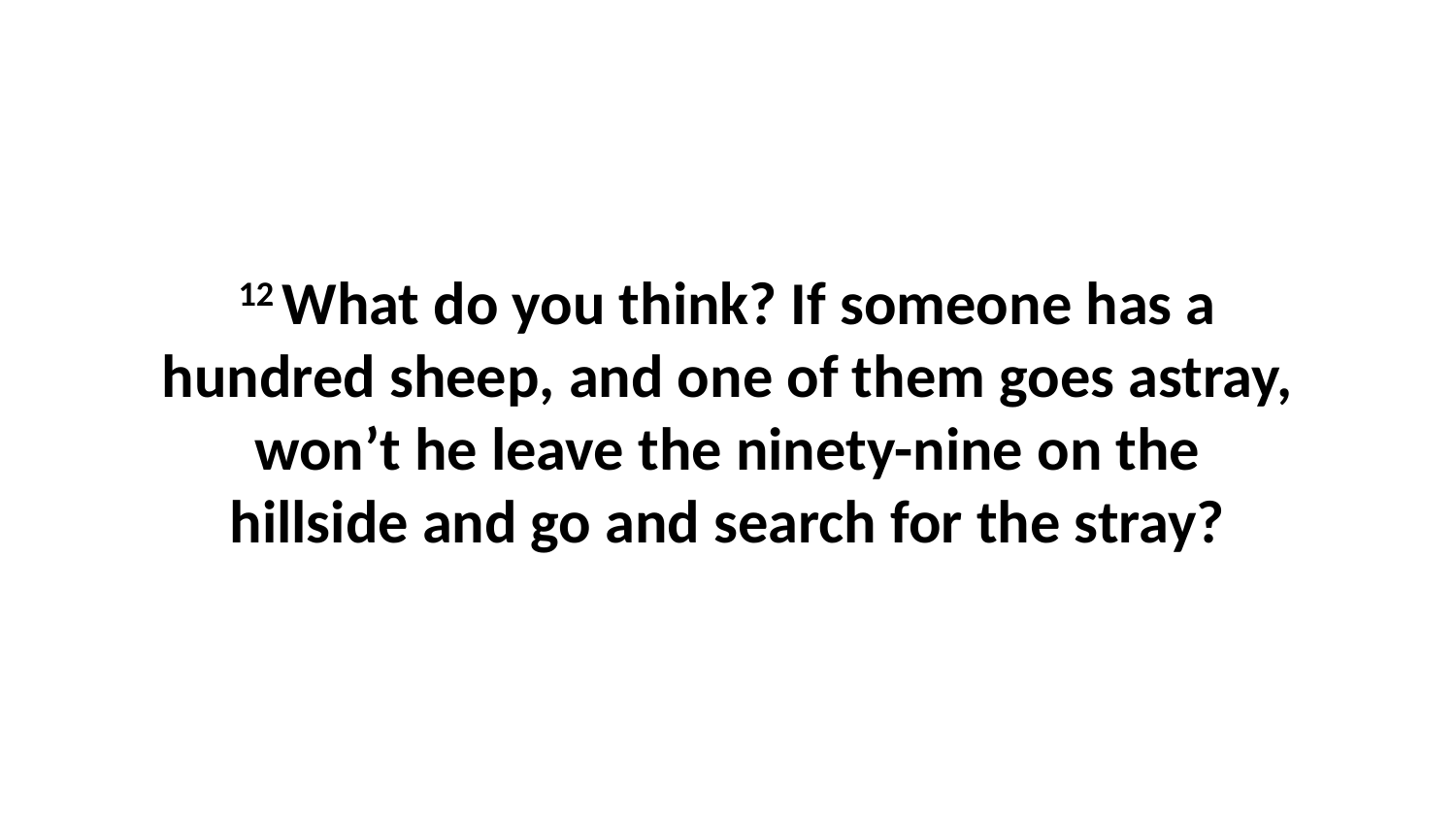

12 What do you think? If someone has a hundred sheep, and one of them goes astray, won’t he leave the ninety-nine on the hillside and go and search for the stray?